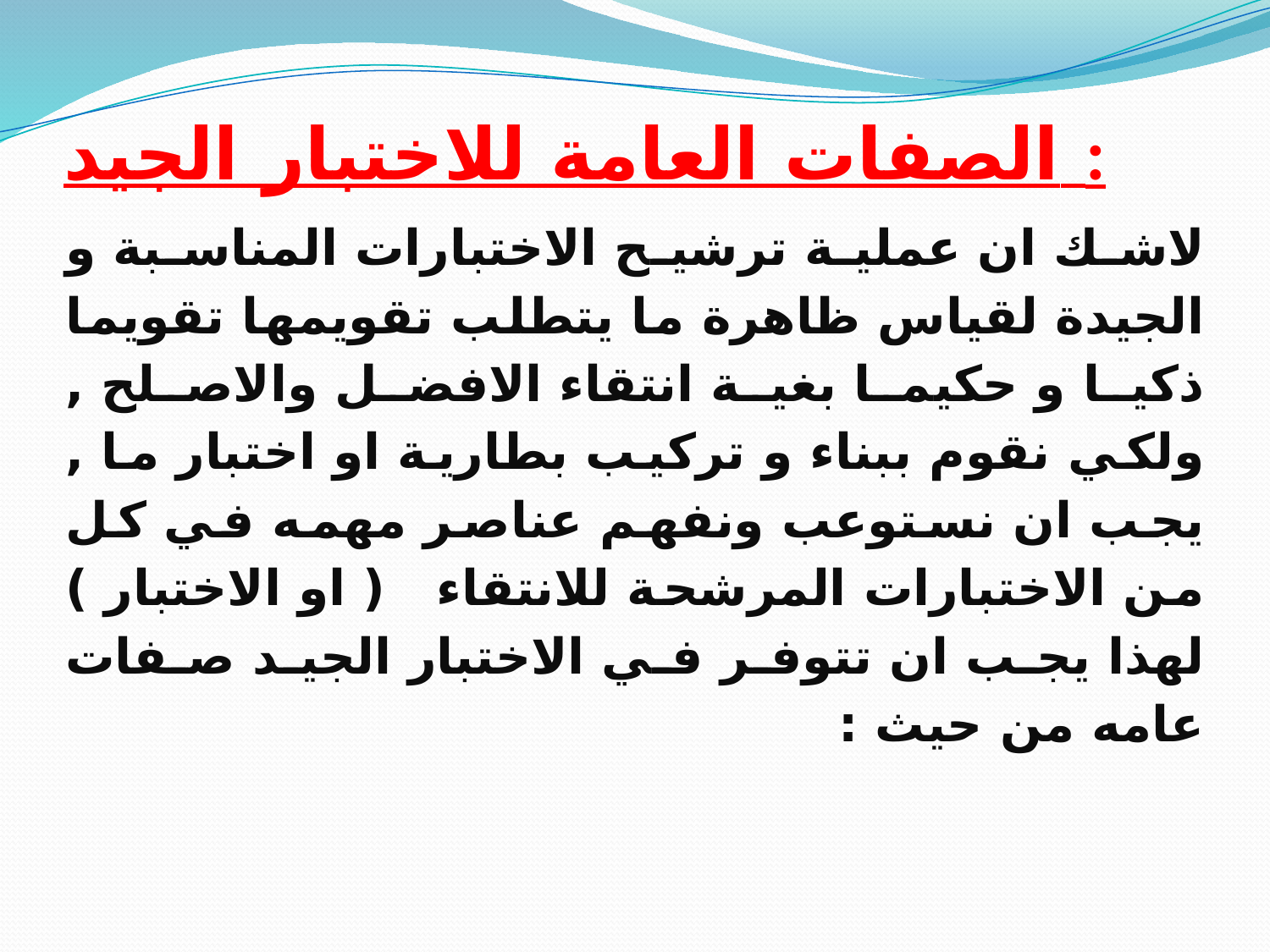

# الصفات العامة للاختبار الجيد :
لاشك ان عملية ترشيح الاختبارات المناسبة و الجيدة لقياس ظاهرة ما يتطلب تقويمها تقويما ذكيا و حكيما بغية انتقاء الافضل والاصلح , ولكي نقوم ببناء و تركيب بطارية او اختبار ما , يجب ان نستوعب ونفهم عناصر مهمه في كل من الاختبارات المرشحة للانتقاء   ( او الاختبار ) لهذا يجب ان تتوفر في الاختبار الجيد صفات عامه من حيث :